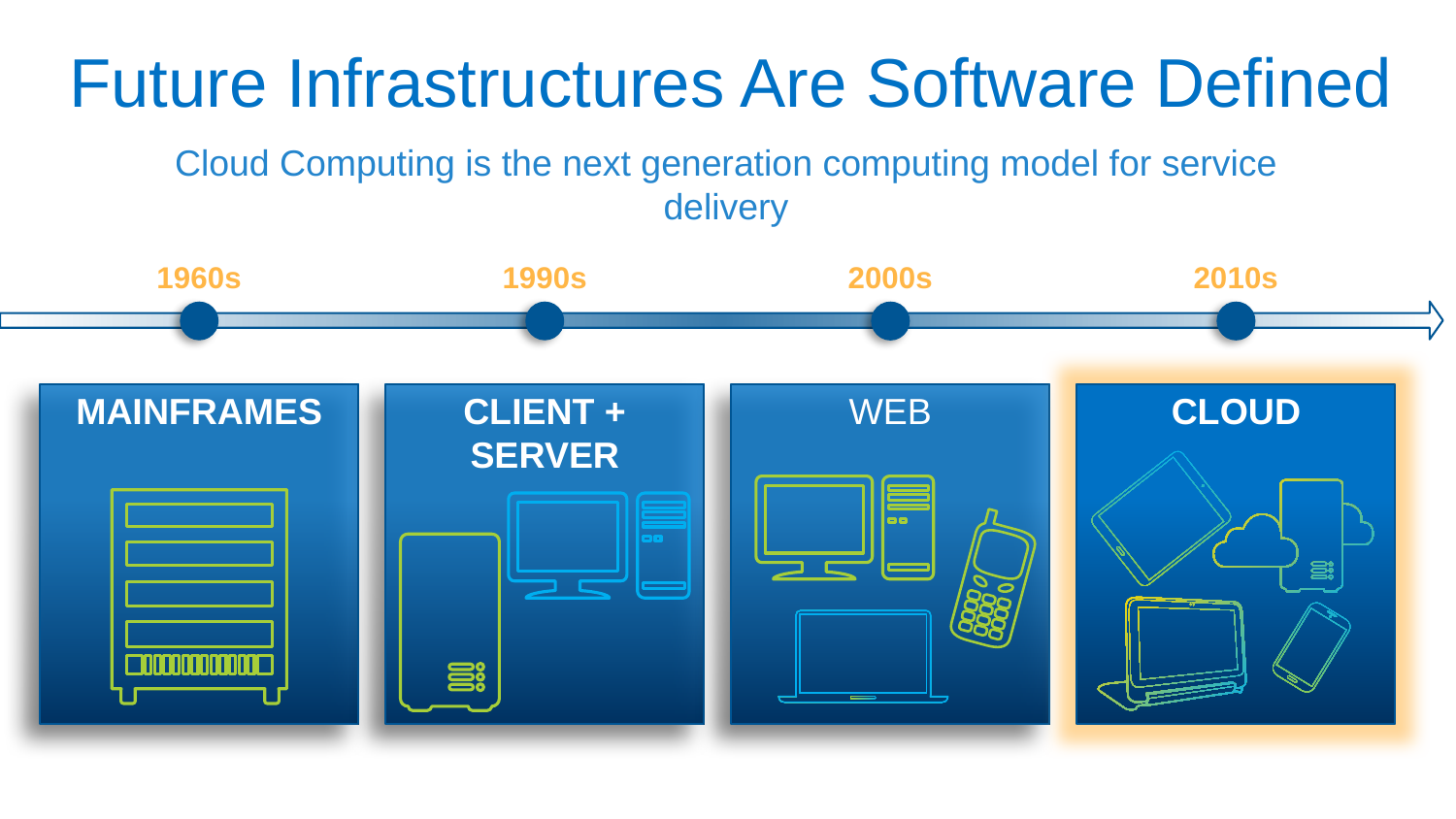

# Future Infrastructures Are Software Defined
Future Infrastructures Are Software Defined
Cloud Computing is the next generation computing model for service delivery
1960s
1990s
2000s
2010s

Web
Cloud

Mainframes

Client + Server